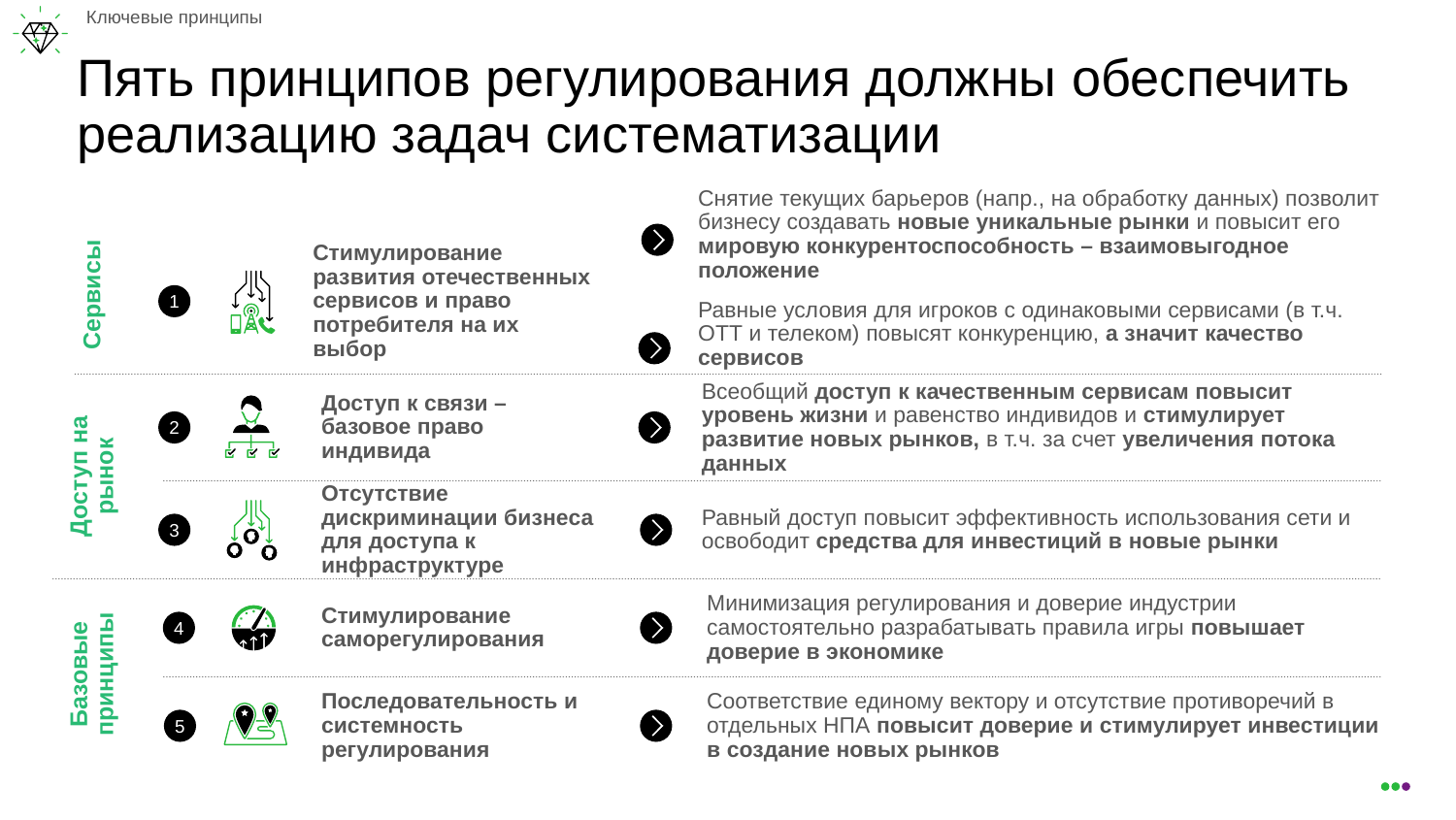

Ключевые принципы
# Пять принципов регулирования должны обеспечить реализацию задач систематизации
Снятие текущих барьеров (напр., на обработку данных) позволит бизнесу создавать новые уникальные рынки и повысит его мировую конкурентоспособность – взаимовыгодное положение

Сервисы
Стимулирование развития отечественных сервисов и право потребителя на их выбор

1
Равные условия для игроков с одинаковыми сервисами (в т.ч. ОТТ и телеком) повысят конкуренцию, а значит качество сервисов

Доступ к связи – базовое право индивида
Всеобщий доступ к качественным сервисам повысит уровень жизни и равенство индивидов и стимулирует развитие новых рынков, в т.ч. за счет увеличения потока данных
2

Доступ на рынок
Отсутствие дискриминации бизнеса для доступа к инфраструктуре

Равный доступ повысит эффективность использования сети и освободит средства для инвестиций в новые рынки
3

Стимулирование саморегулирования

Минимизация регулирования и доверие индустрии самостоятельно разрабатывать правила игры повышает доверие в экономике
4

Базовые принципы
Последовательность и системность регулирования

Соответствие единому вектору и отсутствие противоречий в отдельных НПА повысит доверие и стимулирует инвестиции в создание новых рынков
5